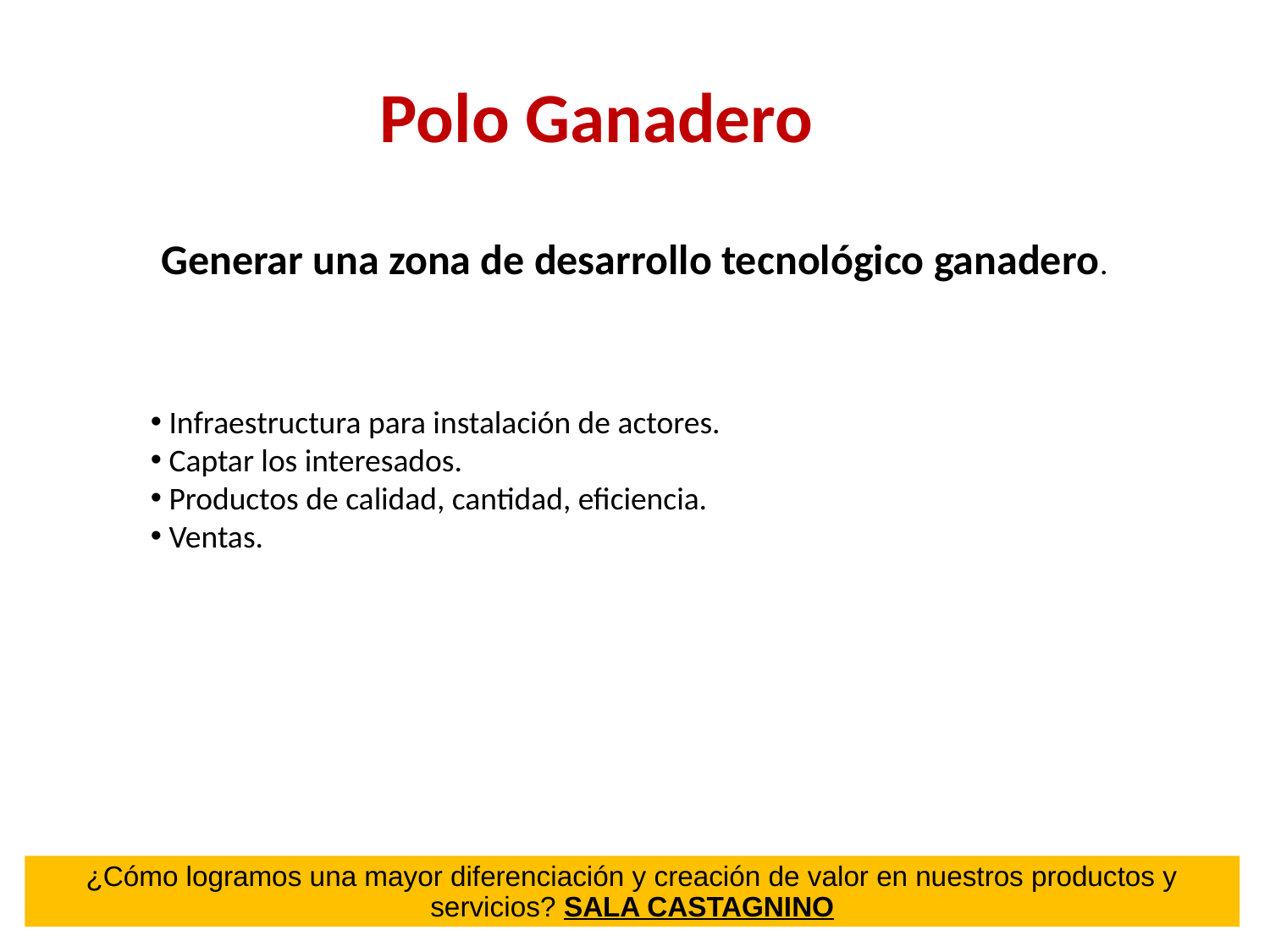

Polo Ganadero
Generar una zona de desarrollo tecnológico ganadero.
 Infraestructura para instalación de actores.
 Captar los interesados.
 Productos de calidad, cantidad, eficiencia.
 Ventas.
¿Cómo logramos una mayor diferenciación y creación de valor en nuestros productos y servicios? SALA CASTAGNINO
39